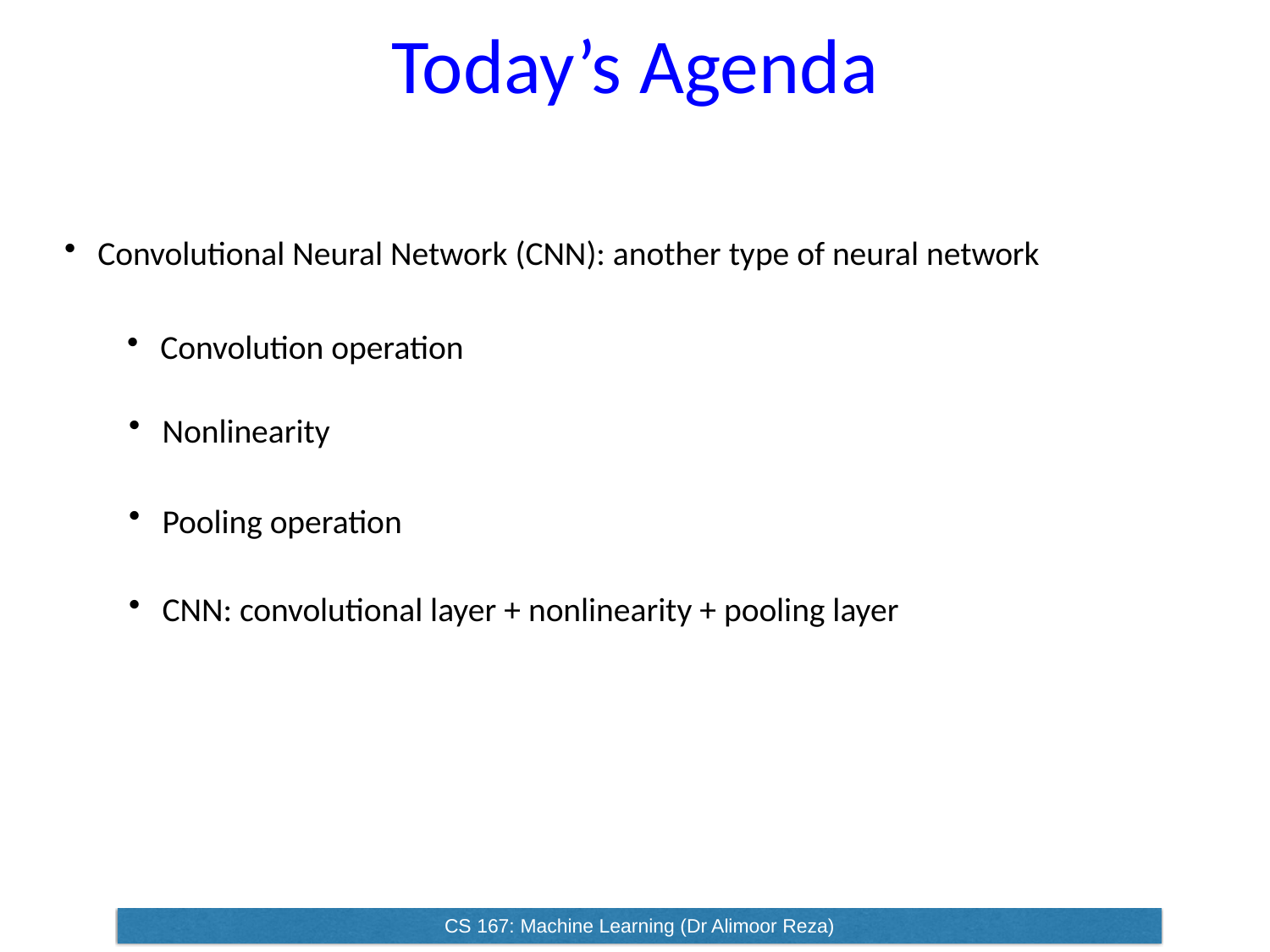

Today’s Agenda
Convolutional Neural Network (CNN): another type of neural network
Convolution operation
Nonlinearity
Pooling operation
CNN: convolutional layer + nonlinearity + pooling layer
CS 167: Machine Learning (Dr Alimoor Reza)